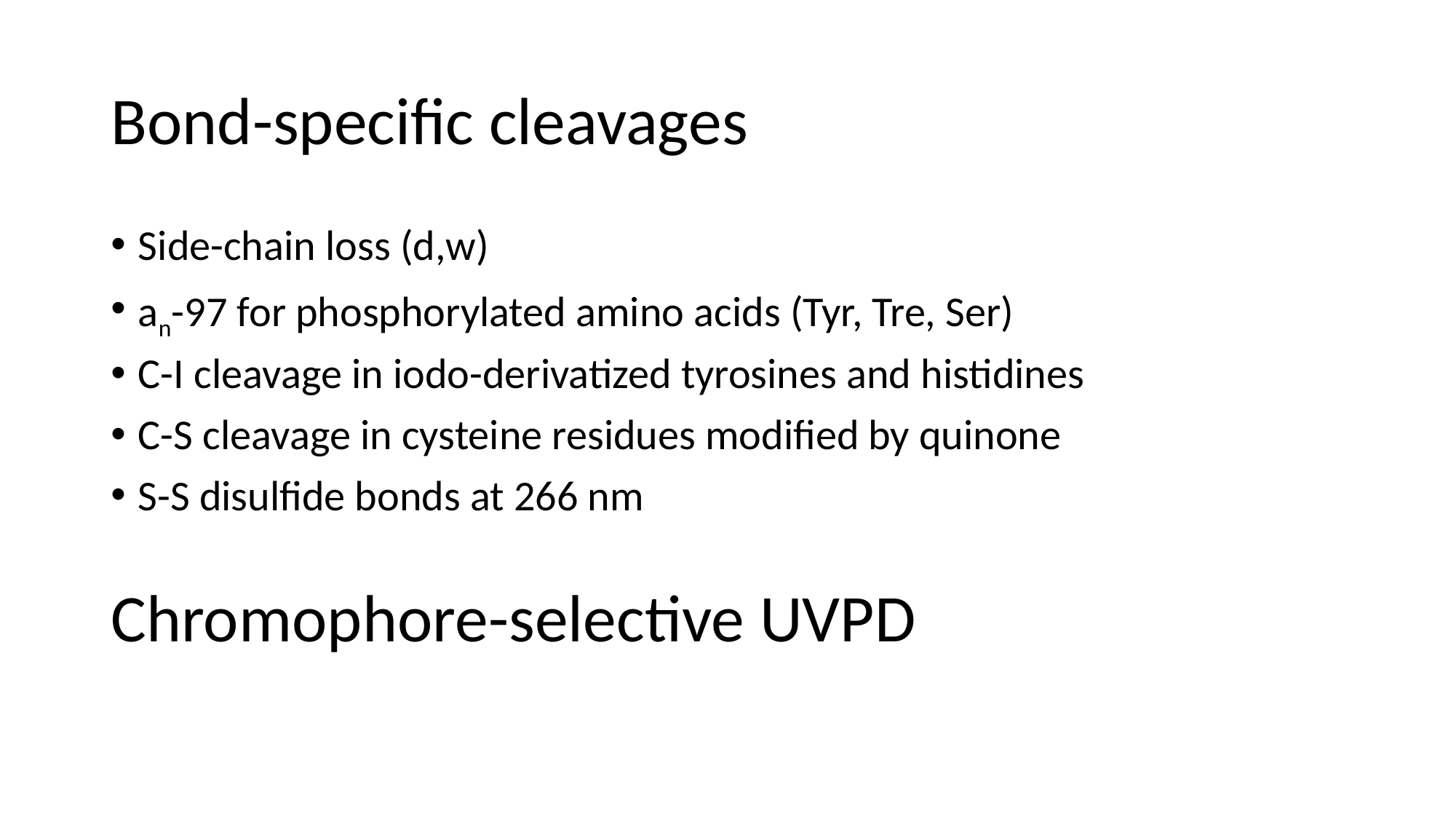

# Bond-specific cleavages
Side-chain loss (d,w)
an-97 for phosphorylated amino acids (Tyr, Tre, Ser)
C-I cleavage in iodo-derivatized tyrosines and histidines
C-S cleavage in cysteine residues modified by quinone
S-S disulfide bonds at 266 nm
Chromophore-selective UVPD